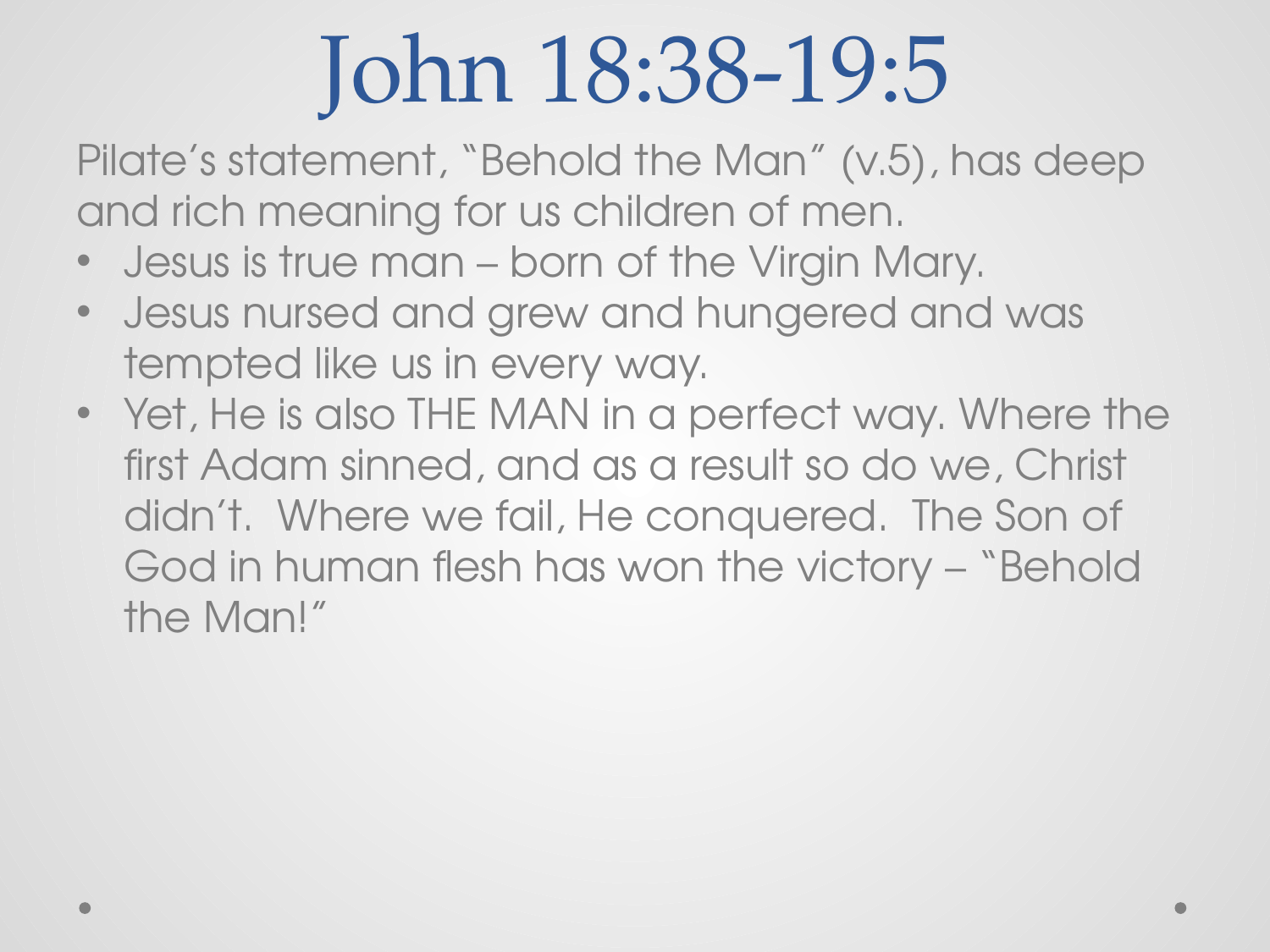

# John 18:38-19:5
Pilate’s statement, “Behold the Man” (v.5), has deep and rich meaning for us children of men.
Jesus is true man – born of the Virgin Mary.
Jesus nursed and grew and hungered and was tempted like us in every way.
Yet, He is also THE MAN in a perfect way. Where the first Adam sinned, and as a result so do we, Christ didn’t.  Where we fail, He conquered.  The Son of God in human flesh has won the victory – “Behold the Man!”